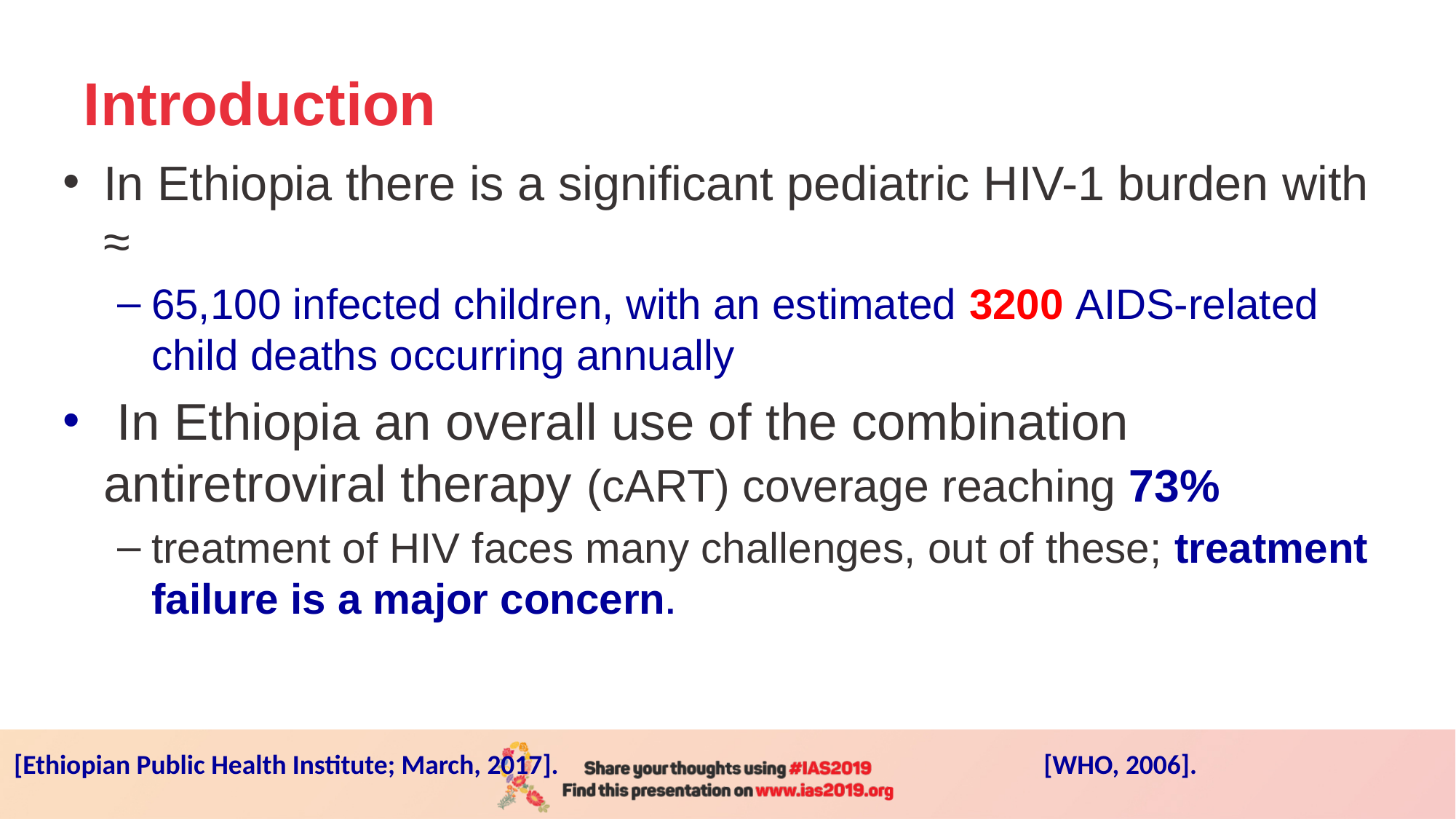

# Introduction
In Ethiopia there is a significant pediatric HIV-1 burden with ≈
65,100 infected children, with an estimated 3200 AIDS-related child deaths occurring annually
 In Ethiopia an overall use of the combination antiretroviral therapy (cART) coverage reaching 73%
treatment of HIV faces many challenges, out of these; treatment failure is a major concern.

[Ethiopian Public Health Institute; March, 2017].
[WHO, 2006].